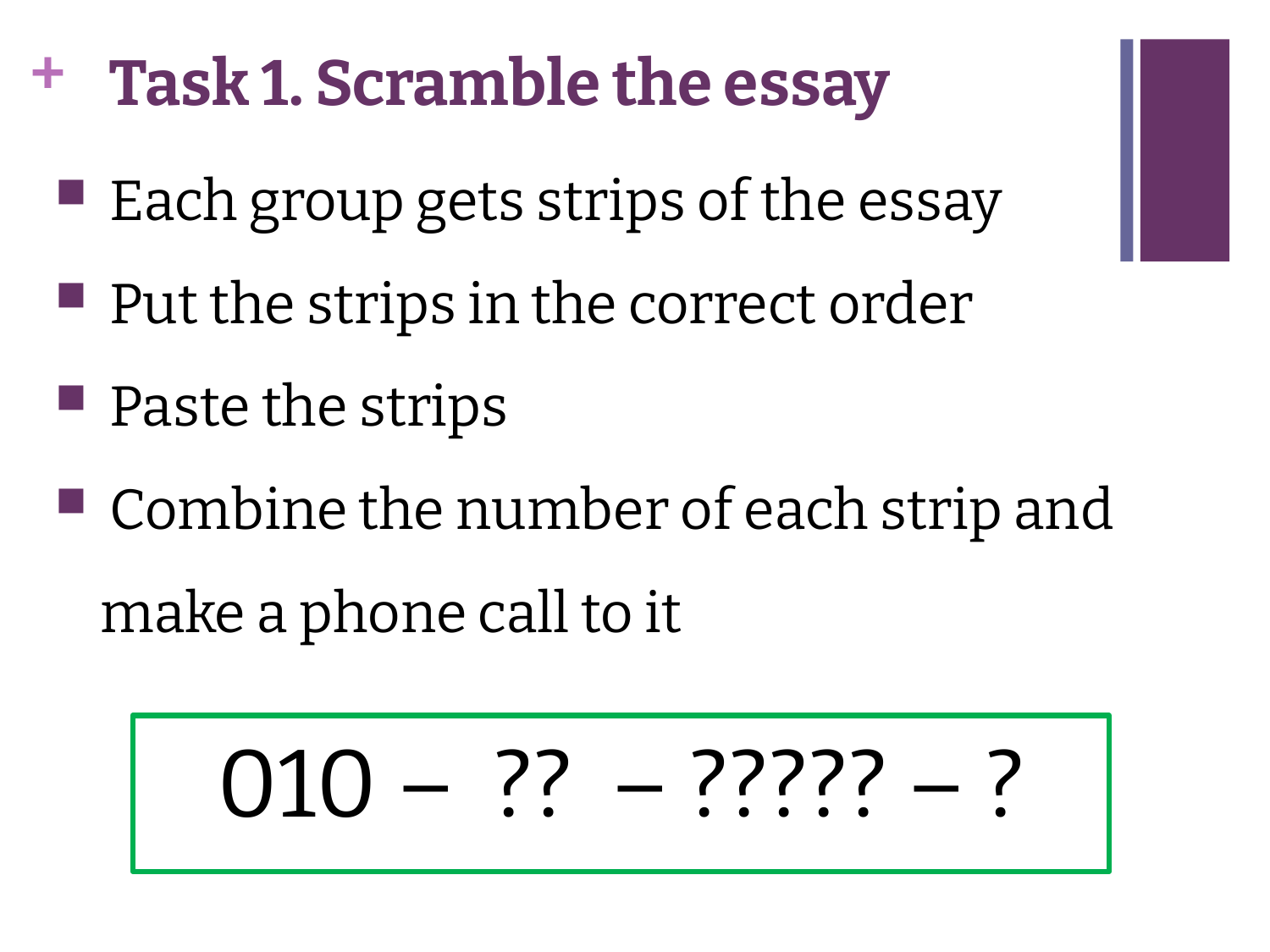

# Task 1. Scramble the essay
  Each group gets strips of the essay
  Put the strips in the correct order
  Paste the strips
  Combine the number of each strip and
    make a phone call to it
 010 –  ??  – ????? – ?